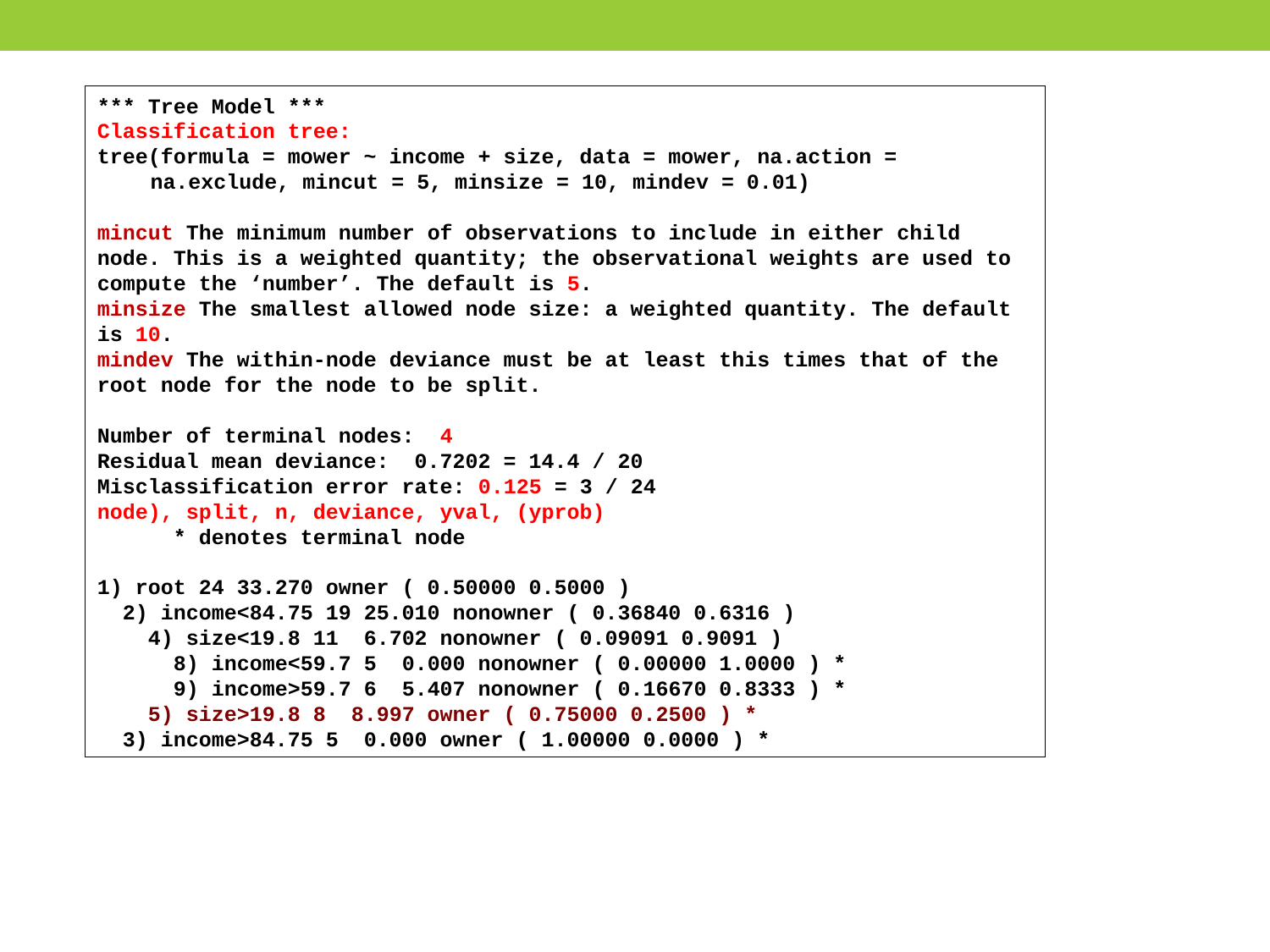

*** Tree Model ***
Classification tree:
tree(formula = mower ~ income + size, data = mower, na.action = na.exclude, mincut = 5, minsize = 10, mindev = 0.01)

mincut The minimum number of observations to include in either child node. This is a weighted quantity; the observational weights are used to compute the ‘number’. The default is 5.
minsize The smallest allowed node size: a weighted quantity. The default is 10.
mindev The within-node deviance must be at least this times that of the root node for the node to be split.

Number of terminal nodes:  4
Residual mean deviance:  0.7202 = 14.4 / 20
Misclassification error rate: 0.125 = 3 / 24
node), split, n, deviance, yval, (yprob)
      * denotes terminal node

1) root 24 33.270 owner ( 0.50000 0.5000 )
  2) income<84.75 19 25.010 nonowner ( 0.36840 0.6316 )
    4) size<19.8 11  6.702 nonowner ( 0.09091 0.9091 )
      8) income<59.7 5  0.000 nonowner ( 0.00000 1.0000 ) *
      9) income>59.7 6  5.407 nonowner ( 0.16670 0.8333 ) *
    5) size>19.8 8  8.997 owner ( 0.75000 0.2500 ) *
  3) income>84.75 5  0.000 owner ( 1.00000 0.0000 ) *